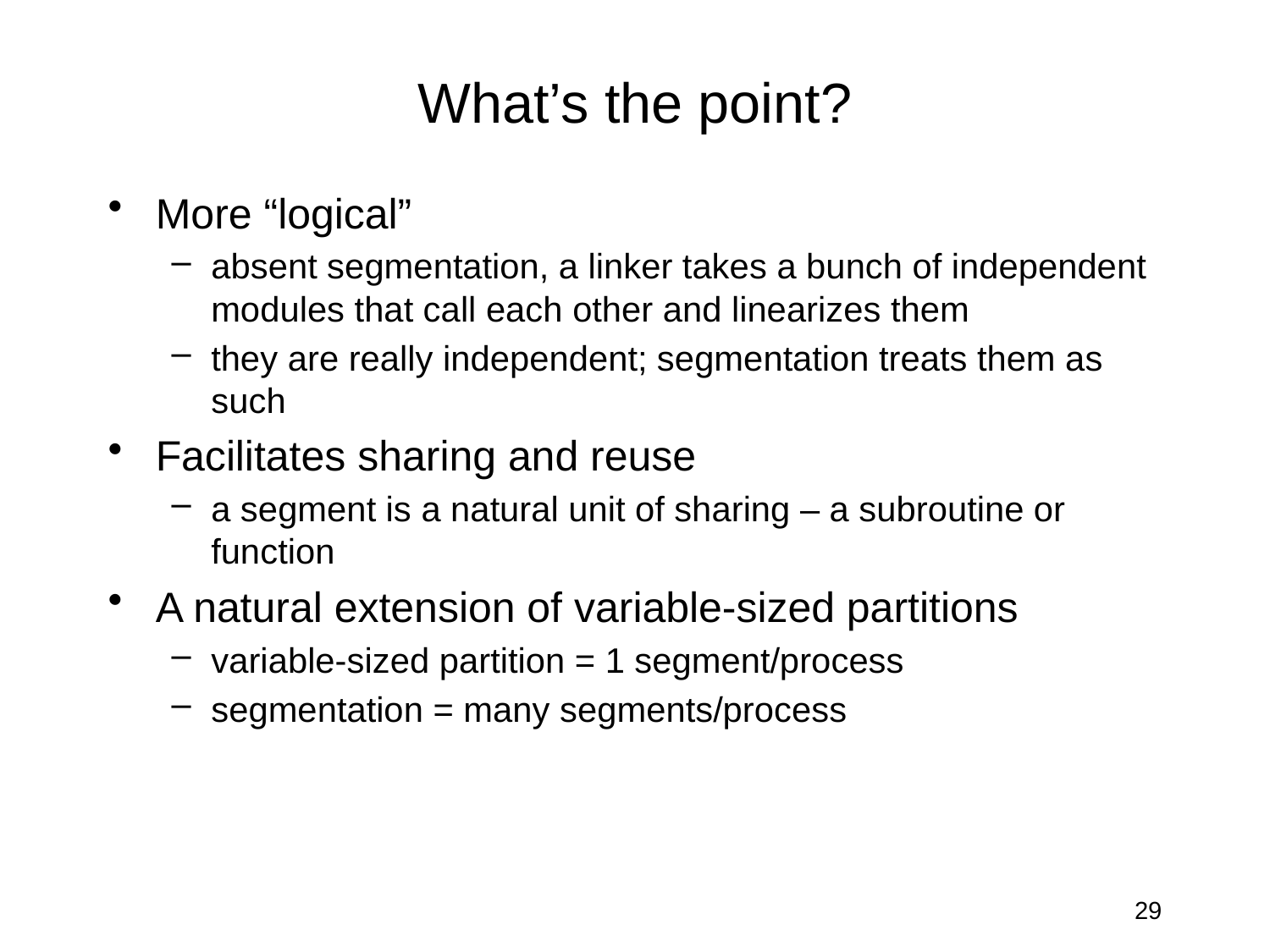

# What’s the point?
More “logical”
absent segmentation, a linker takes a bunch of independent modules that call each other and linearizes them
they are really independent; segmentation treats them as such
Facilitates sharing and reuse
a segment is a natural unit of sharing – a subroutine or function
A natural extension of variable-sized partitions
variable-sized partition = 1 segment/process
segmentation = many segments/process

29